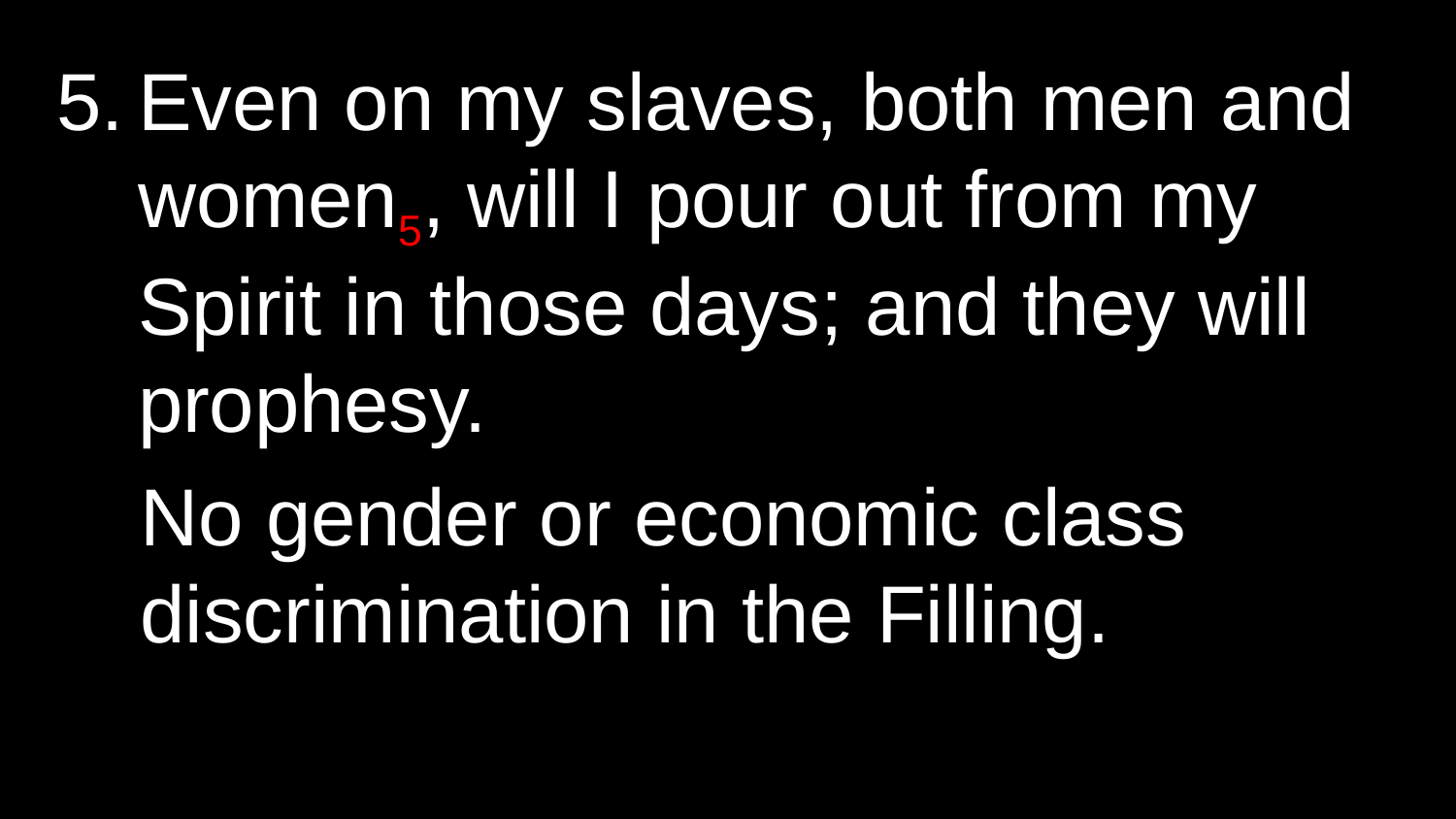

Even on my slaves, both men and women5, will I pour out from my Spirit in those days; and they will prophesy.
No gender or economic class discrimination in the Filling.